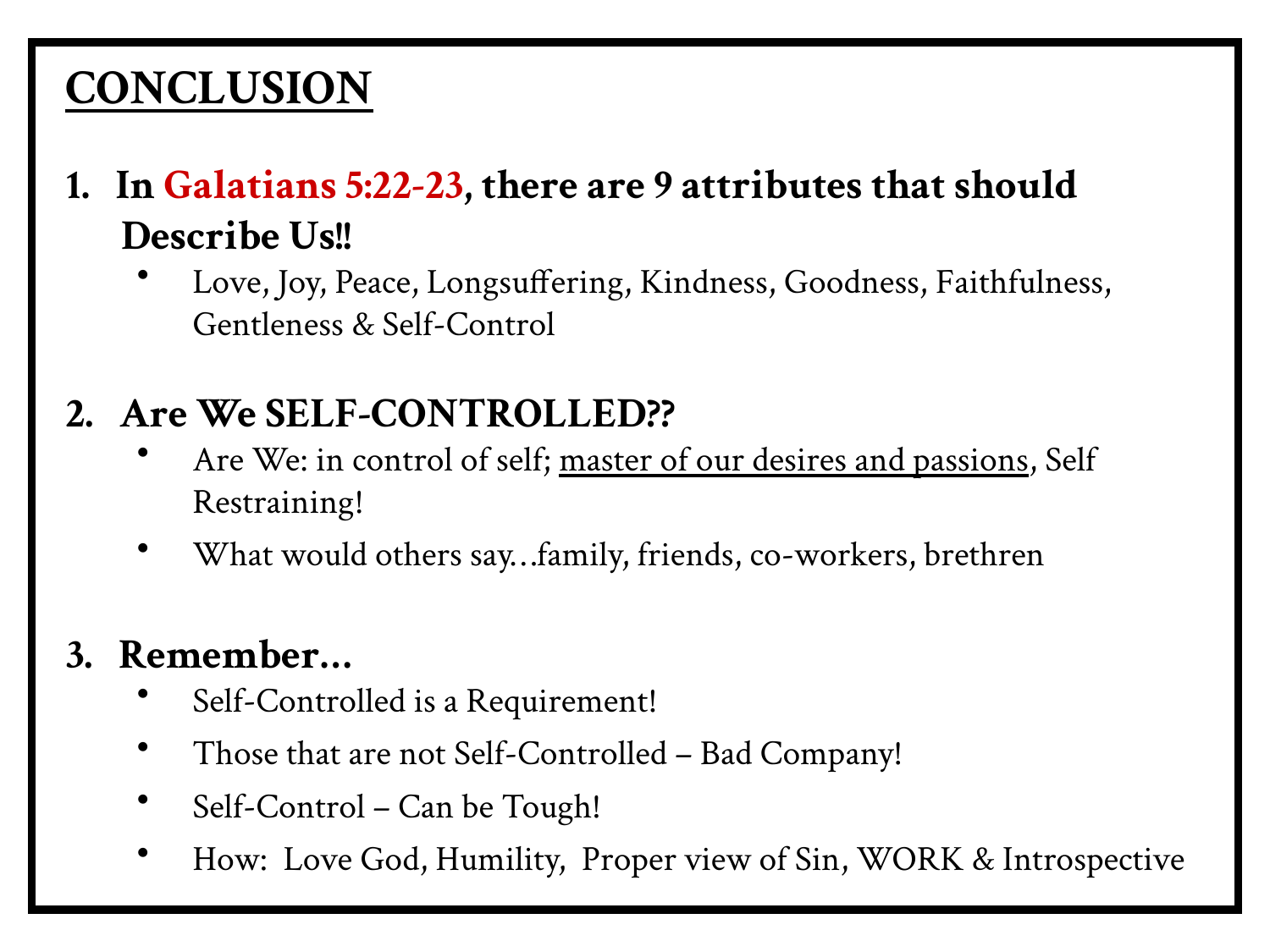

CONCLUSION

1.   In Galatians 5:22-23, there are 9 attributes that should Describe Us!!
Love, Joy, Peace, Longsuffering, Kindness, Goodness, Faithfulness, Gentleness & Self-Control

2.   Are We SELF-CONTROLLED??
Are We: in control of self; master of our desires and passions, Self Restraining!
What would others say…family, friends, co-workers, brethren

3.   Remember…
Self-Controlled is a Requirement!
Those that are not Self-Controlled – Bad Company!
Self-Control – Can be Tough!
How:  Love God, Humility,  Proper view of Sin, WORK & Introspective